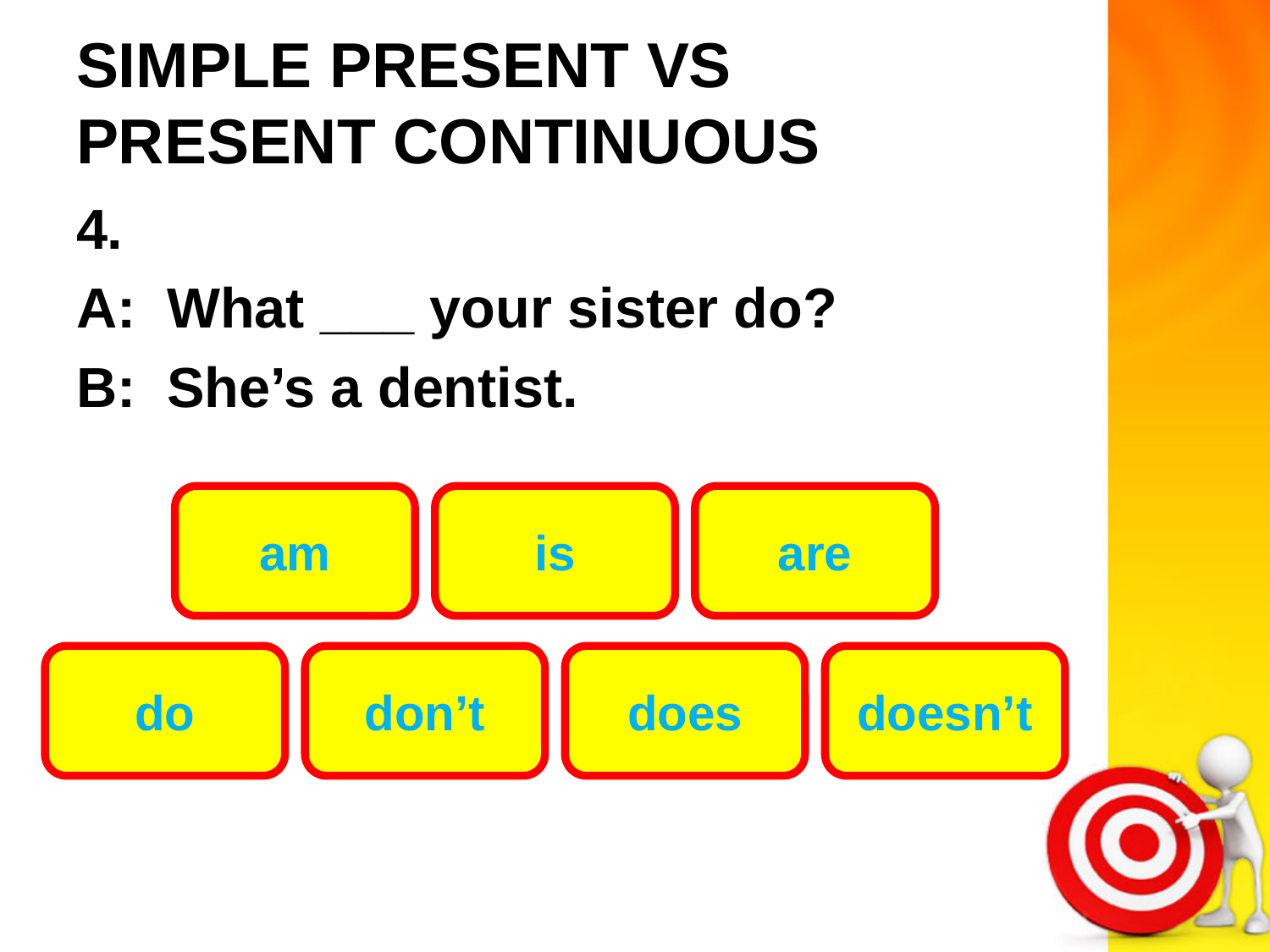

# SIMPLE PRESENT VS PRESENT CONTINUOUS
4.
A:  What ___ your sister do?
B:  She’s a dentist.
am
is
are
do
don’t
does
doesn’t